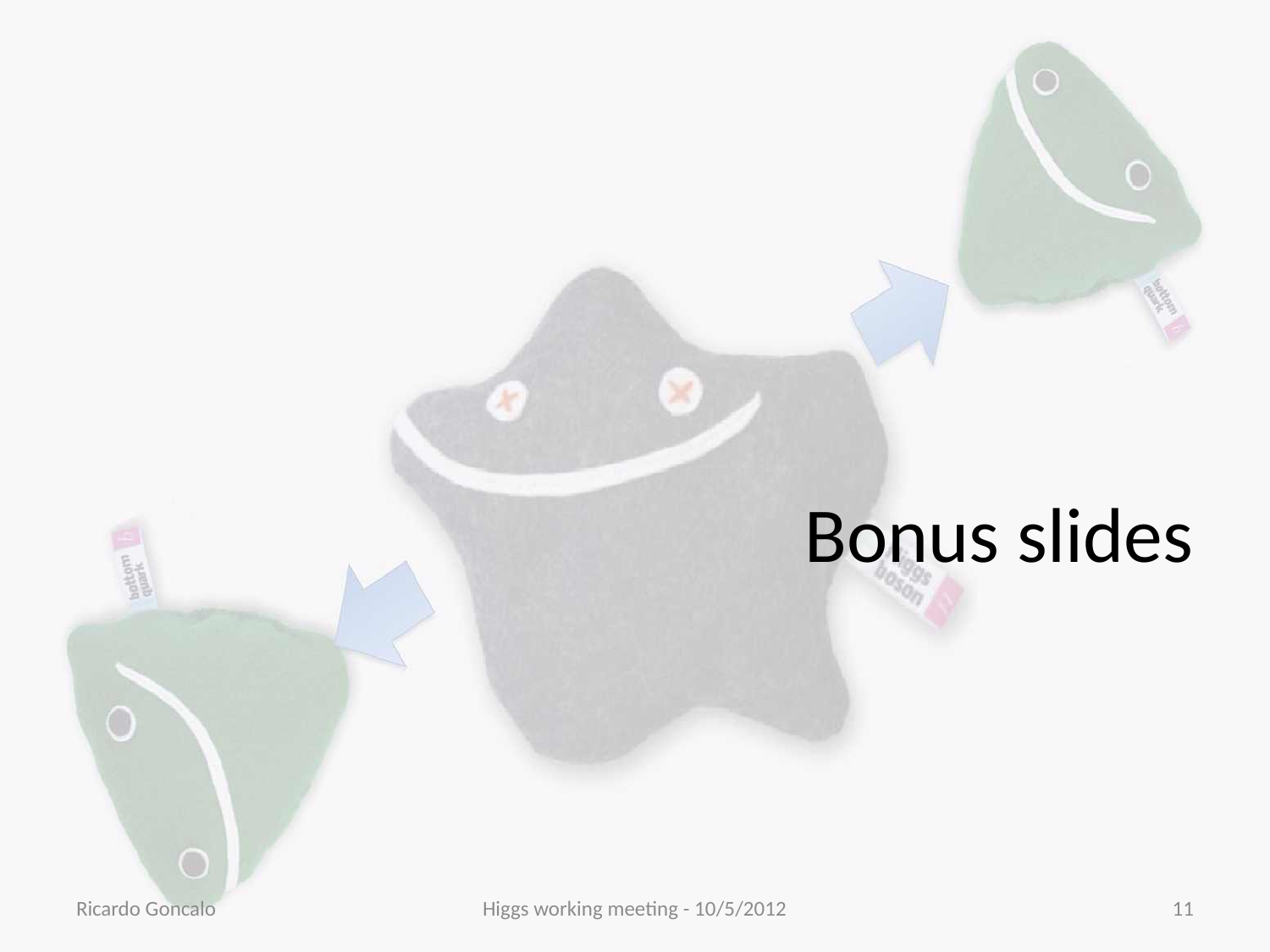

# Bonus slides
Ricardo Goncalo
Higgs working meeting - 10/5/2012
11